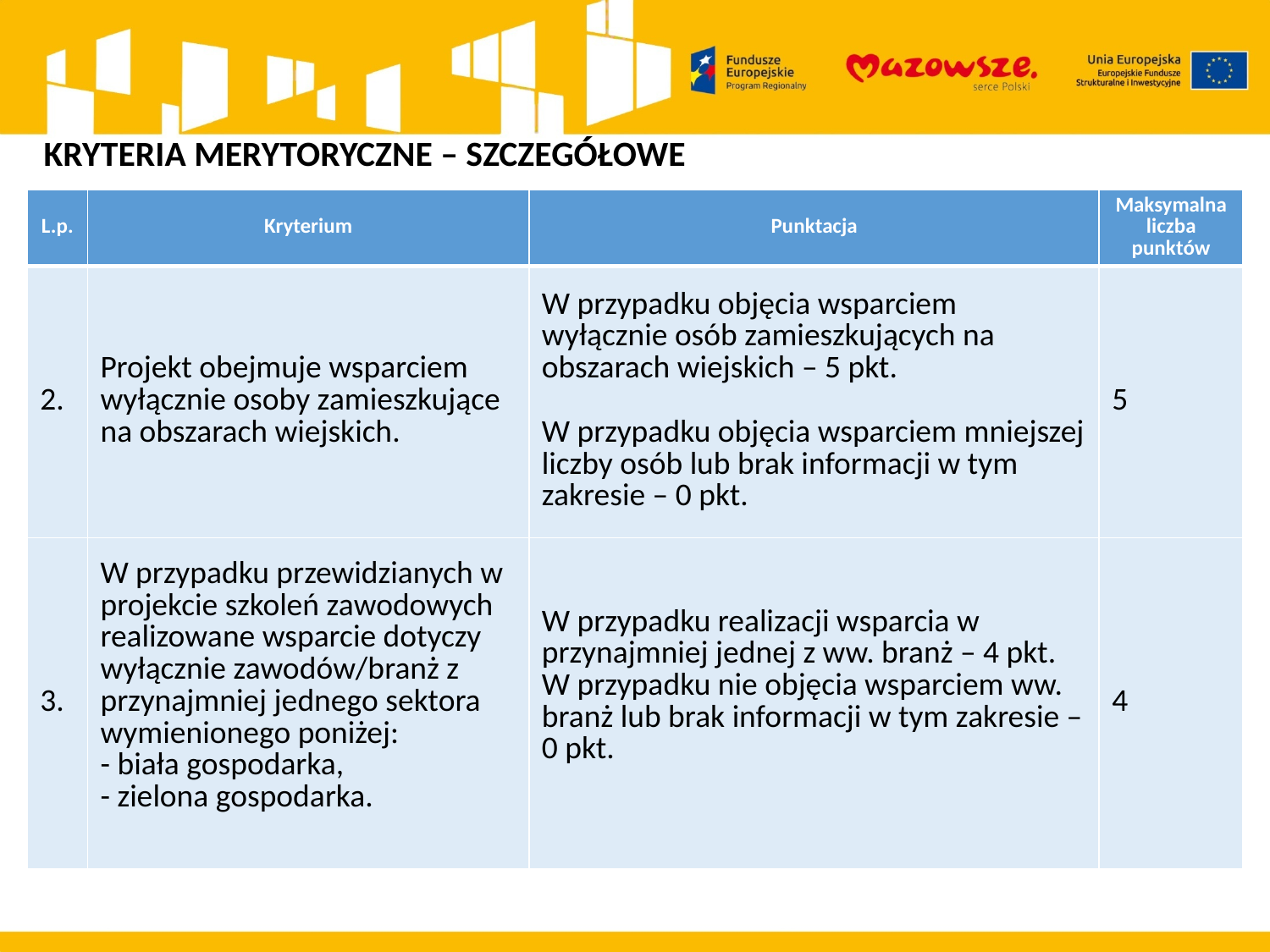

KRYTERIA MERYTORYCZNE – SZCZEGÓŁOWE
| L.p. | Kryterium | Punktacja | Maksymalna liczba punktów |
| --- | --- | --- | --- |
| 2. | Projekt obejmuje wsparciem wyłącznie osoby zamieszkujące na obszarach wiejskich. | W przypadku objęcia wsparciem wyłącznie osób zamieszkujących na obszarach wiejskich – 5 pkt. W przypadku objęcia wsparciem mniejszej liczby osób lub brak informacji w tym zakresie – 0 pkt. | 5 |
| 3. | W przypadku przewidzianych w projekcie szkoleń zawodowych realizowane wsparcie dotyczy wyłącznie zawodów/branż z przynajmniej jednego sektora wymienionego poniżej: - biała gospodarka, - zielona gospodarka. | W przypadku realizacji wsparcia w przynajmniej jednej z ww. branż – 4 pkt. W przypadku nie objęcia wsparciem ww. branż lub brak informacji w tym zakresie – 0 pkt. | 4 |